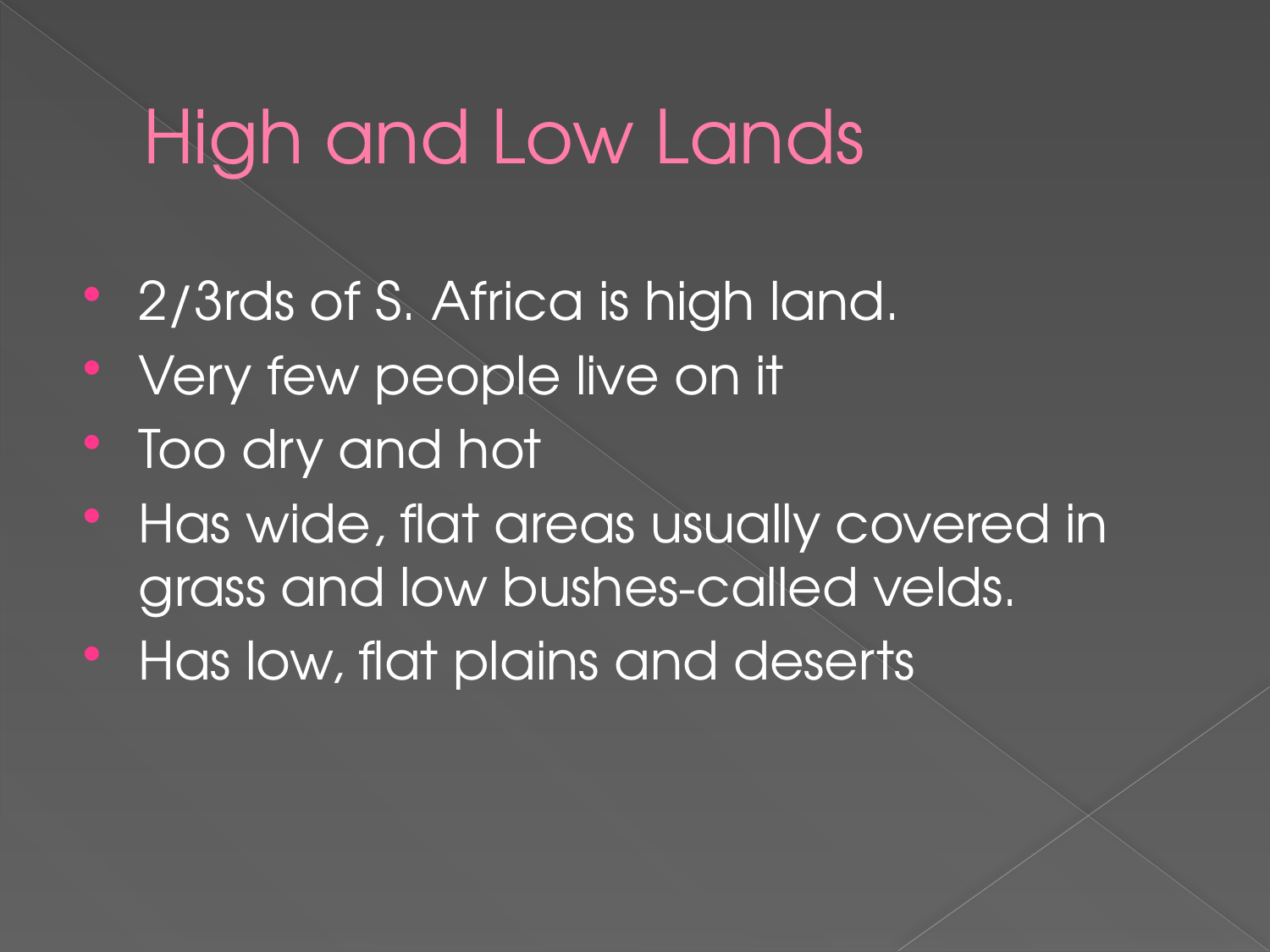

# High and Low Lands
2/3rds of S. Africa is high land.
Very few people live on it
Too dry and hot
Has wide, flat areas usually covered in grass and low bushes-called velds.
Has low, flat plains and deserts